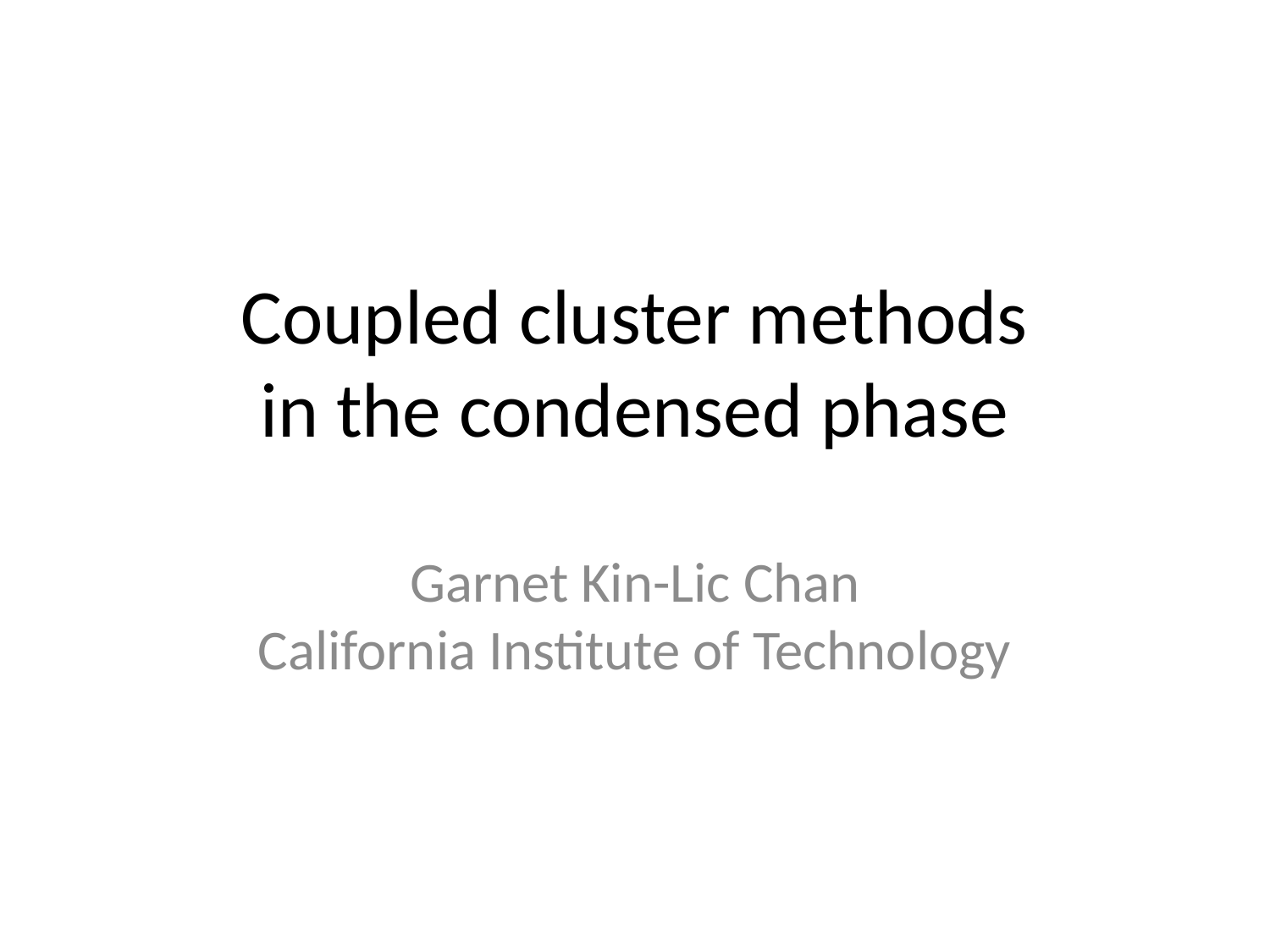

# Coupled cluster methods in the condensed phase
Garnet Kin-Lic Chan
California Institute of Technology